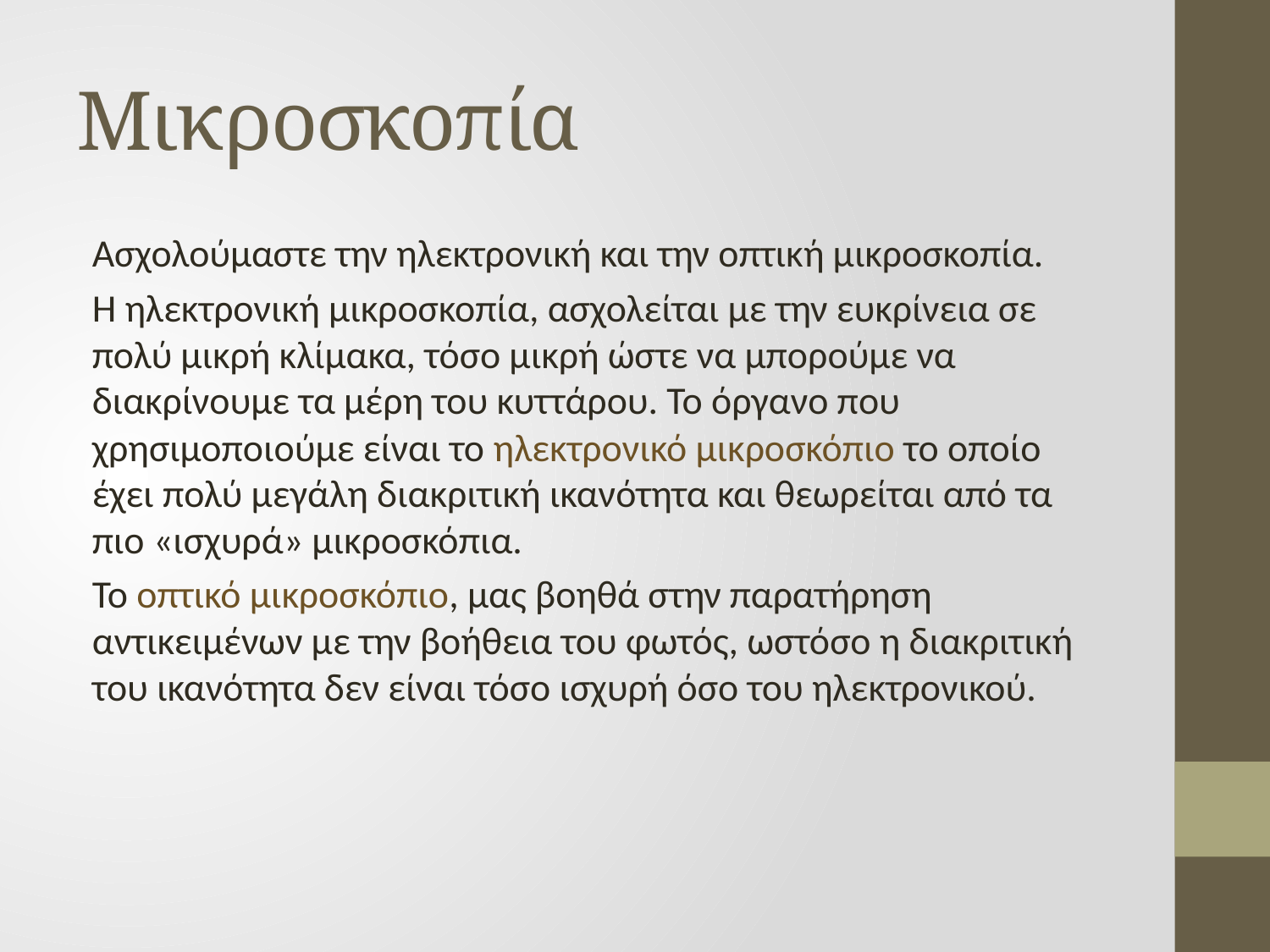

# Μικροσκοπία
Ασχολούμαστε την ηλεκτρονική και την οπτική μικροσκοπία.
Η ηλεκτρονική μικροσκοπία, ασχολείται με την ευκρίνεια σε πολύ μικρή κλίμακα, τόσο μικρή ώστε να μπορούμε να διακρίνουμε τα μέρη του κυττάρου. Το όργανο που χρησιμοποιούμε είναι το ηλεκτρονικό μικροσκόπιο το οποίο έχει πολύ μεγάλη διακριτική ικανότητα και θεωρείται από τα πιο «ισχυρά» μικροσκόπια.
Το οπτικό μικροσκόπιο, μας βοηθά στην παρατήρηση αντικειμένων με την βοήθεια του φωτός, ωστόσο η διακριτική του ικανότητα δεν είναι τόσο ισχυρή όσο του ηλεκτρονικού.